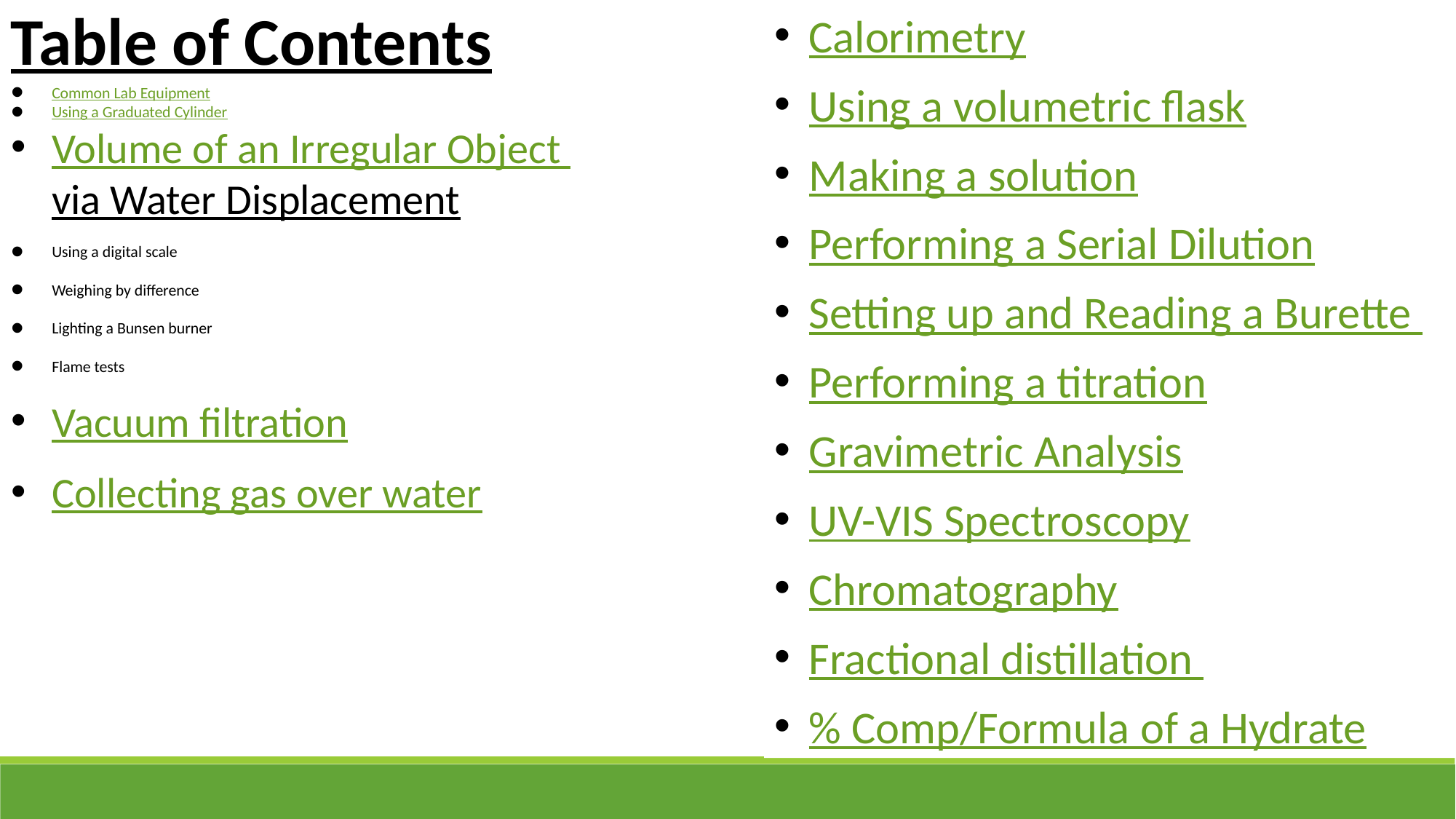

Table of Contents
Calorimetry

Using a volumetric flask

Making a solution

Performing a Serial Dilution

Setting up and Reading a Burette

Performing a titration

Gravimetric Analysis

UV-VIS Spectroscopy

Chromatography

Fractional distillation

% Comp/Formula of a Hydrate
Common Lab Equipment
Using a Graduated Cylinder
Volume of an Irregular Object
via Water Displacement
Using a digital scale
Weighing by difference
Lighting a Bunsen burner
Flame tests
Vacuum filtration

Collecting gas over water